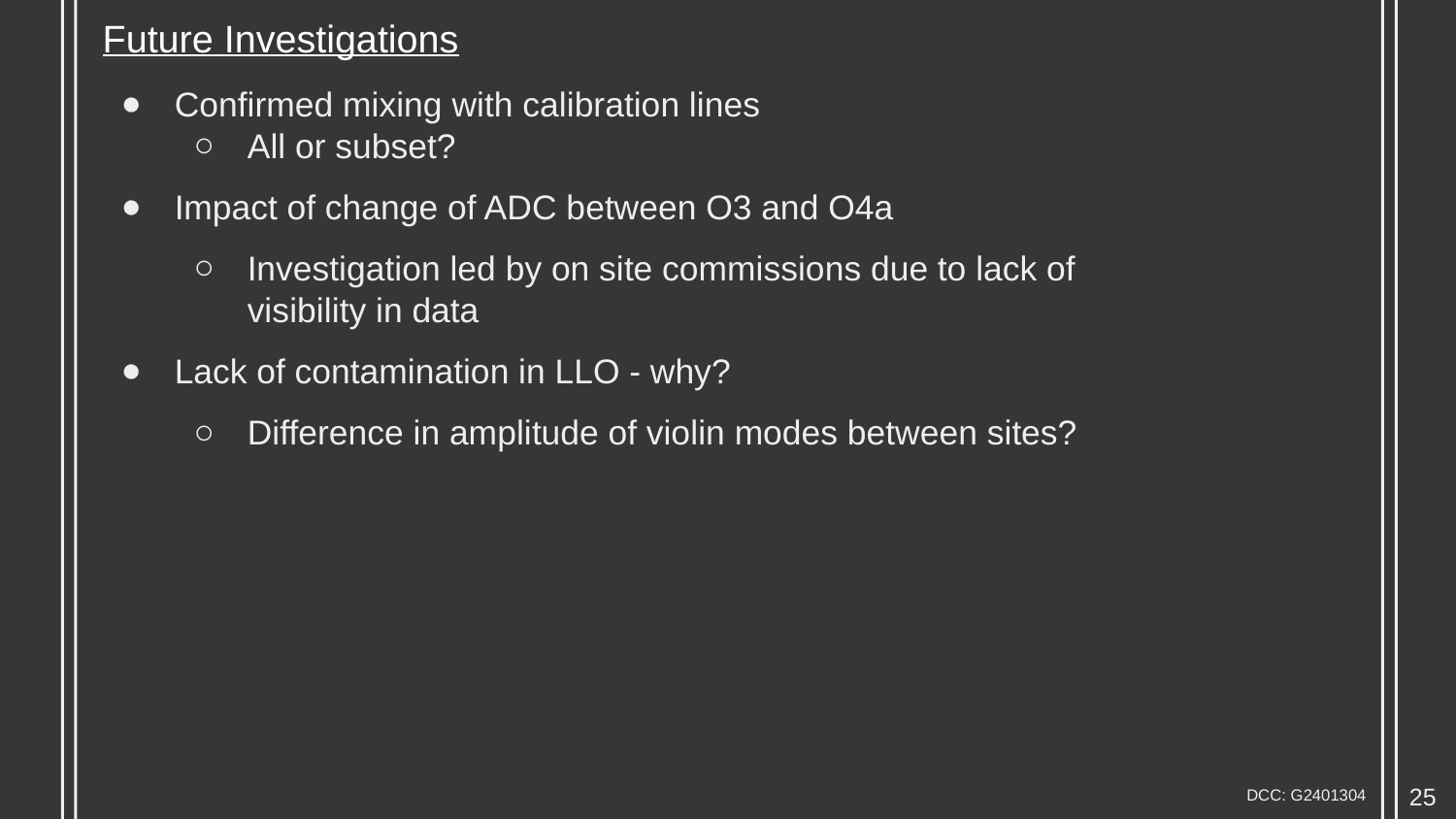

Future Investigations

Confirmed mixing with calibration lines
All or subset?
Impact of change of ADC between O3 and O4a
Investigation led by on site commissions due to lack of visibility in data
Lack of contamination in LLO - why?
Difference in amplitude of violin modes between sites?
25
DCC: G2401304